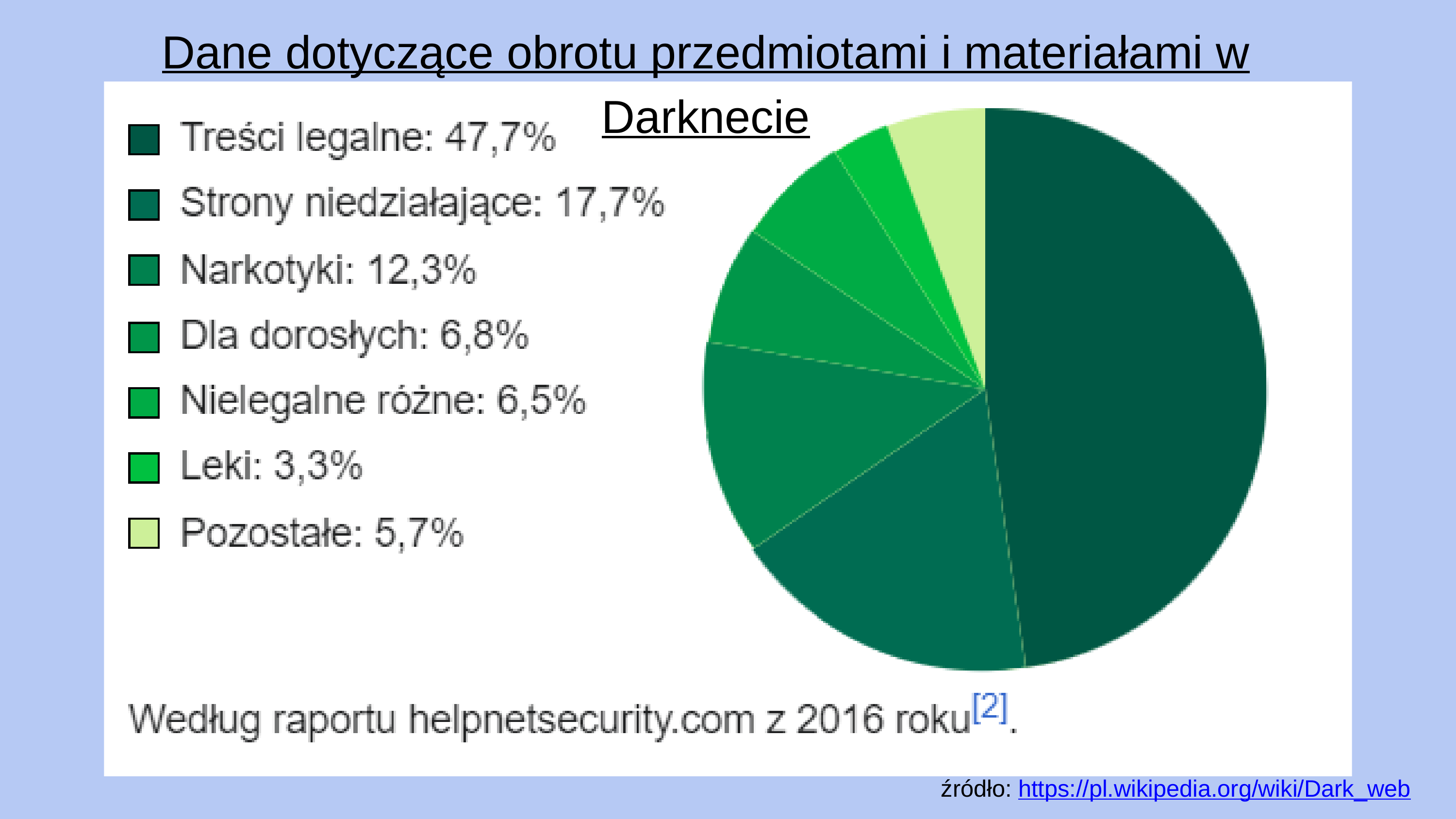

Dane dotyczące obrotu przedmiotami i materiałami w Darknecie

źródło: https://pl.wikipedia.org/wiki/Dark_web